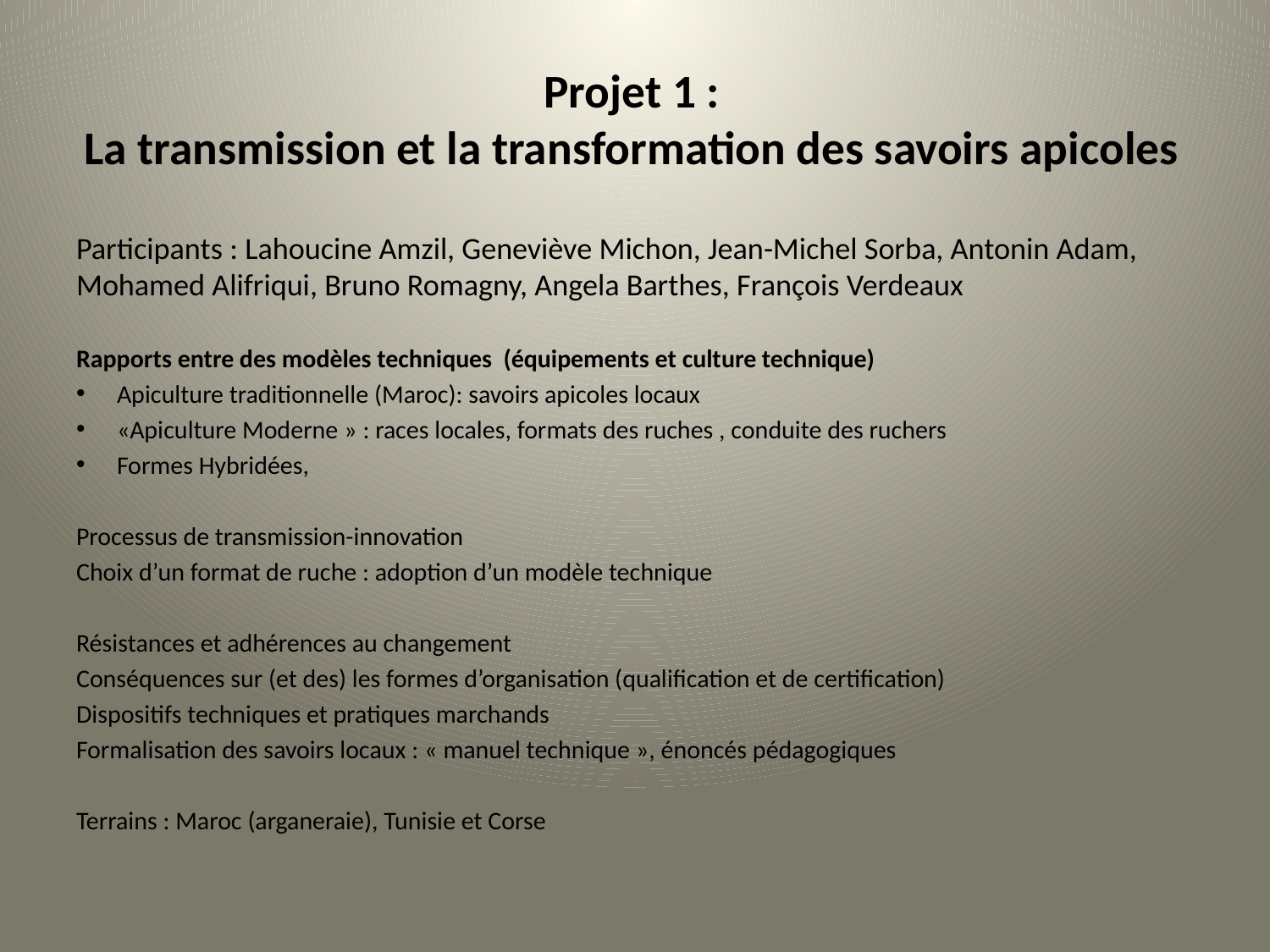

# Projet 1 : La transmission et la transformation des savoirs apicoles
Participants : Lahoucine Amzil, Geneviève Michon, Jean-Michel Sorba, Antonin Adam, Mohamed Alifriqui, Bruno Romagny, Angela Barthes, François Verdeaux

Rapports entre des modèles techniques  (équipements et culture technique)
Apiculture traditionnelle (Maroc): savoirs apicoles locaux
«Apiculture Moderne » : races locales, formats des ruches , conduite des ruchers
Formes Hybridées,

Processus de transmission-innovation
Choix d’un format de ruche : adoption d’un modèle technique

Résistances et adhérences au changement
Conséquences sur (et des) les formes d’organisation (qualification et de certification)
Dispositifs techniques et pratiques marchands
Formalisation des savoirs locaux : « manuel technique », énoncés pédagogiques

Terrains : Maroc (arganeraie), Tunisie et Corse